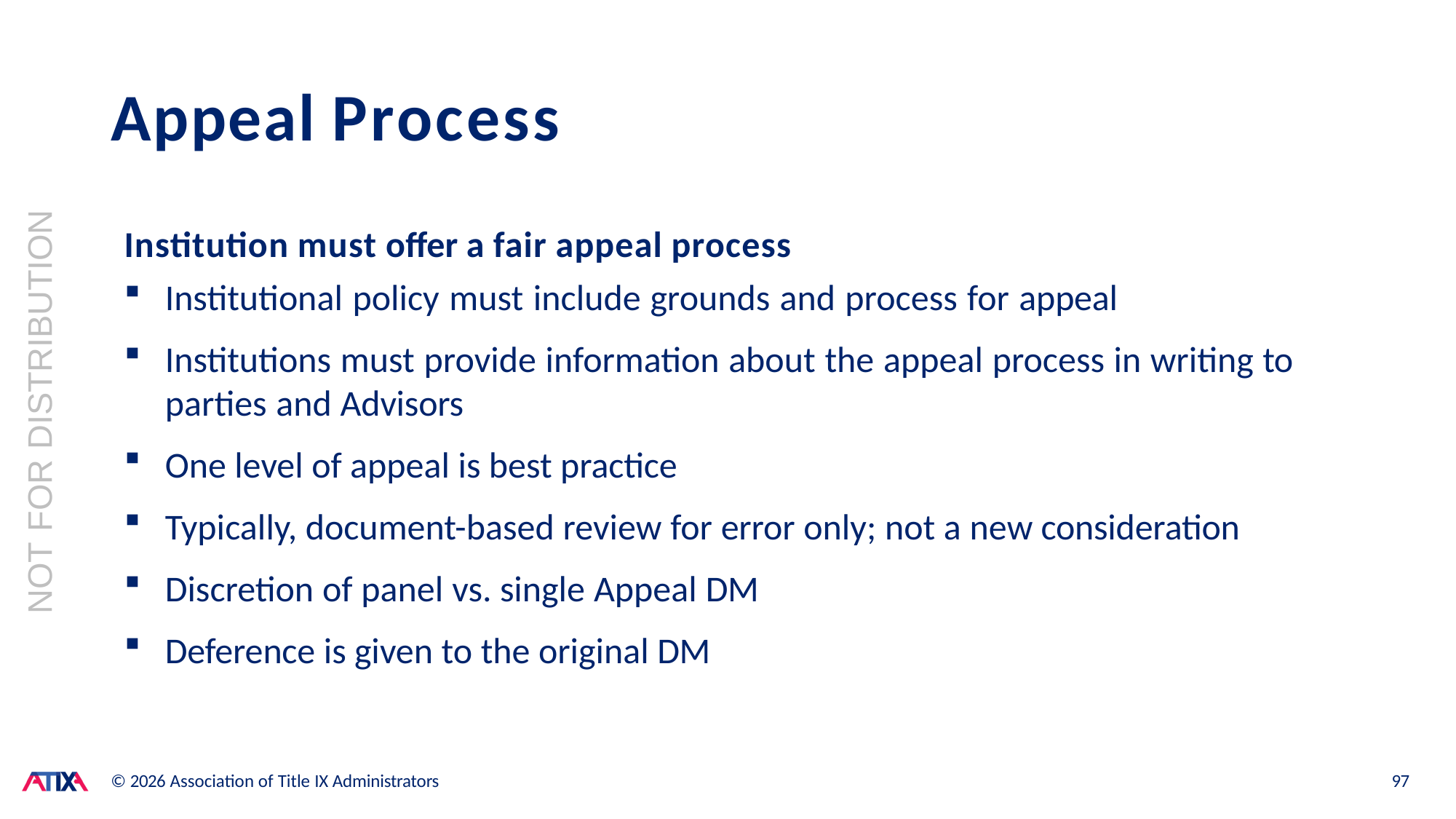

# Appeal Process
NOT FOR DISTRIBUTION
Institution must offer a fair appeal process
Institutional policy must include grounds and process for appeal
Institutions must provide information about the appeal process in writing to parties and Advisors
One level of appeal is best practice
Typically, document-based review for error only; not a new consideration
Discretion of panel vs. single Appeal DM
Deference is given to the original DM
© 2026 Association of Title IX Administrators
97